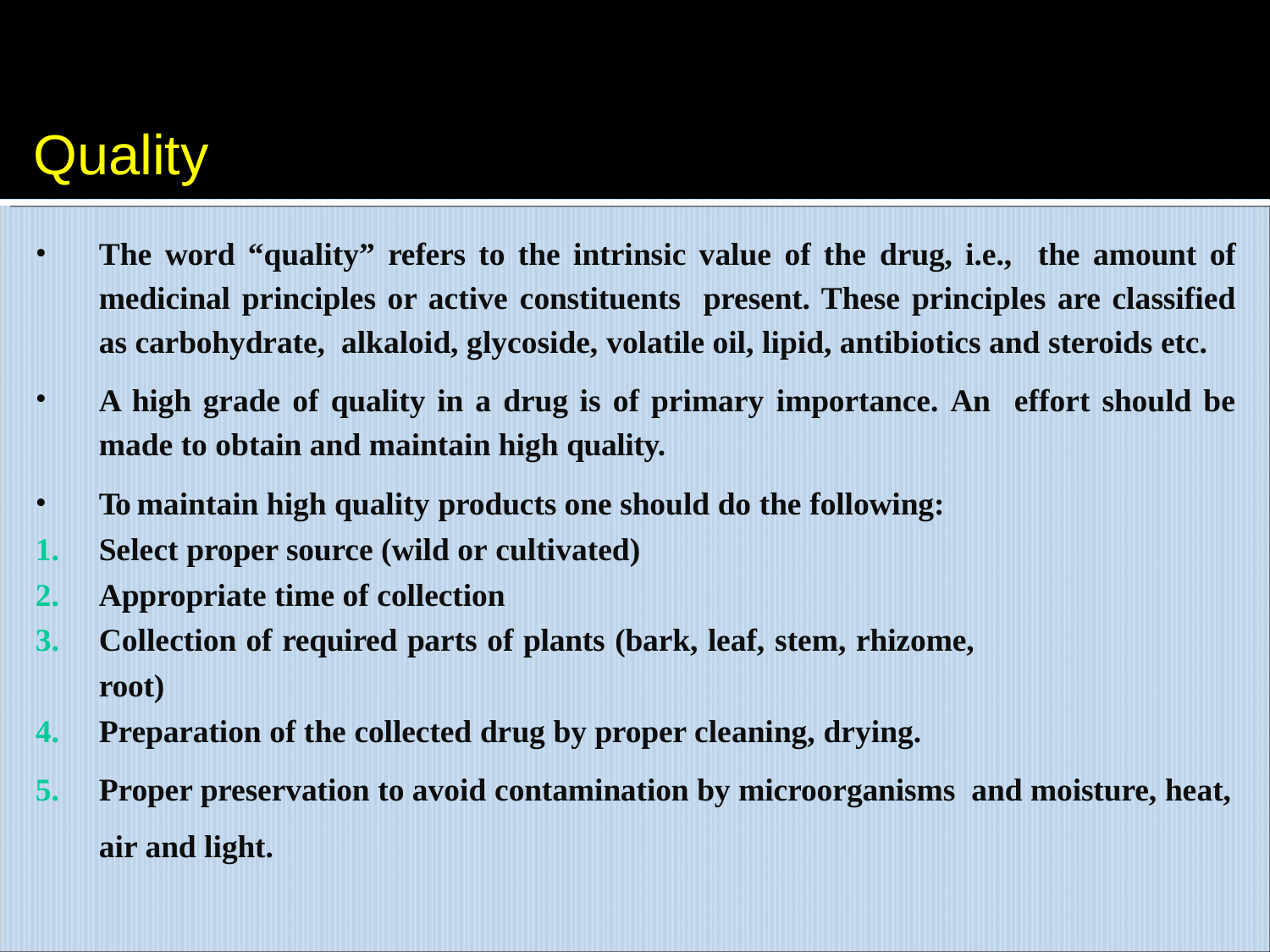

# Quality
The word “quality” refers to the intrinsic value of the drug, i.e.,  the amount of medicinal principles or active constituents  present. These principles are classified as carbohydrate,  alkaloid, glycoside, volatile oil, lipid, antibiotics and steroids etc.
A high grade of quality in a drug is of primary importance. An  effort should be made to obtain and maintain high quality.
To maintain high quality products one should do the following:
Select proper source (wild or cultivated)
Appropriate time of collection
Collection of required parts of plants (bark, leaf, stem, rhizome,
root)
Preparation of the collected drug by proper cleaning, drying.
Proper preservation to avoid contamination by microorganisms  and moisture, heat, air and light.